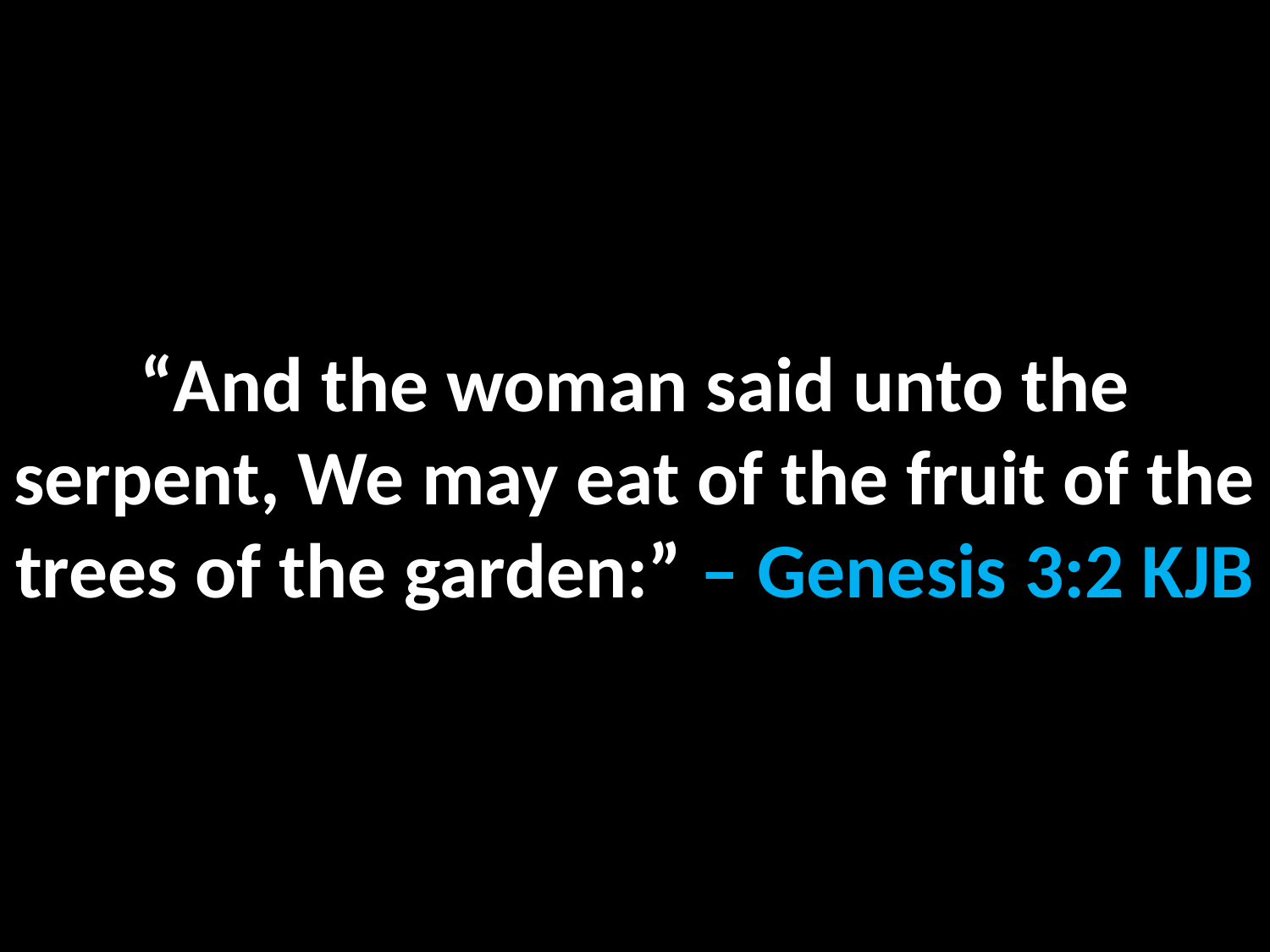

“And the woman said unto the serpent, We may eat of the fruit of the trees of the garden:” – Genesis 3:2 KJB